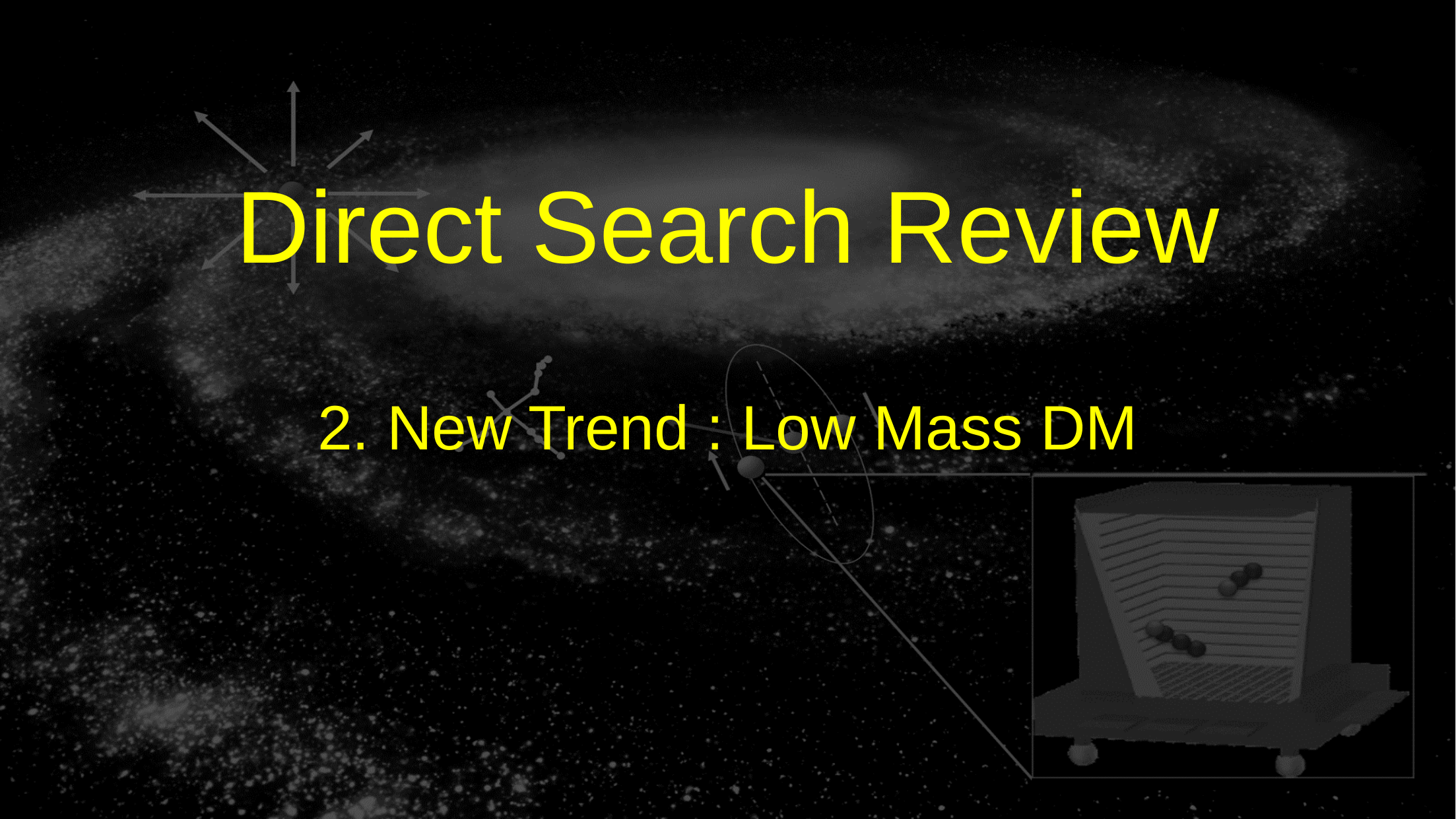

# Direct Search Review 2. New Trend : Low Mass DM